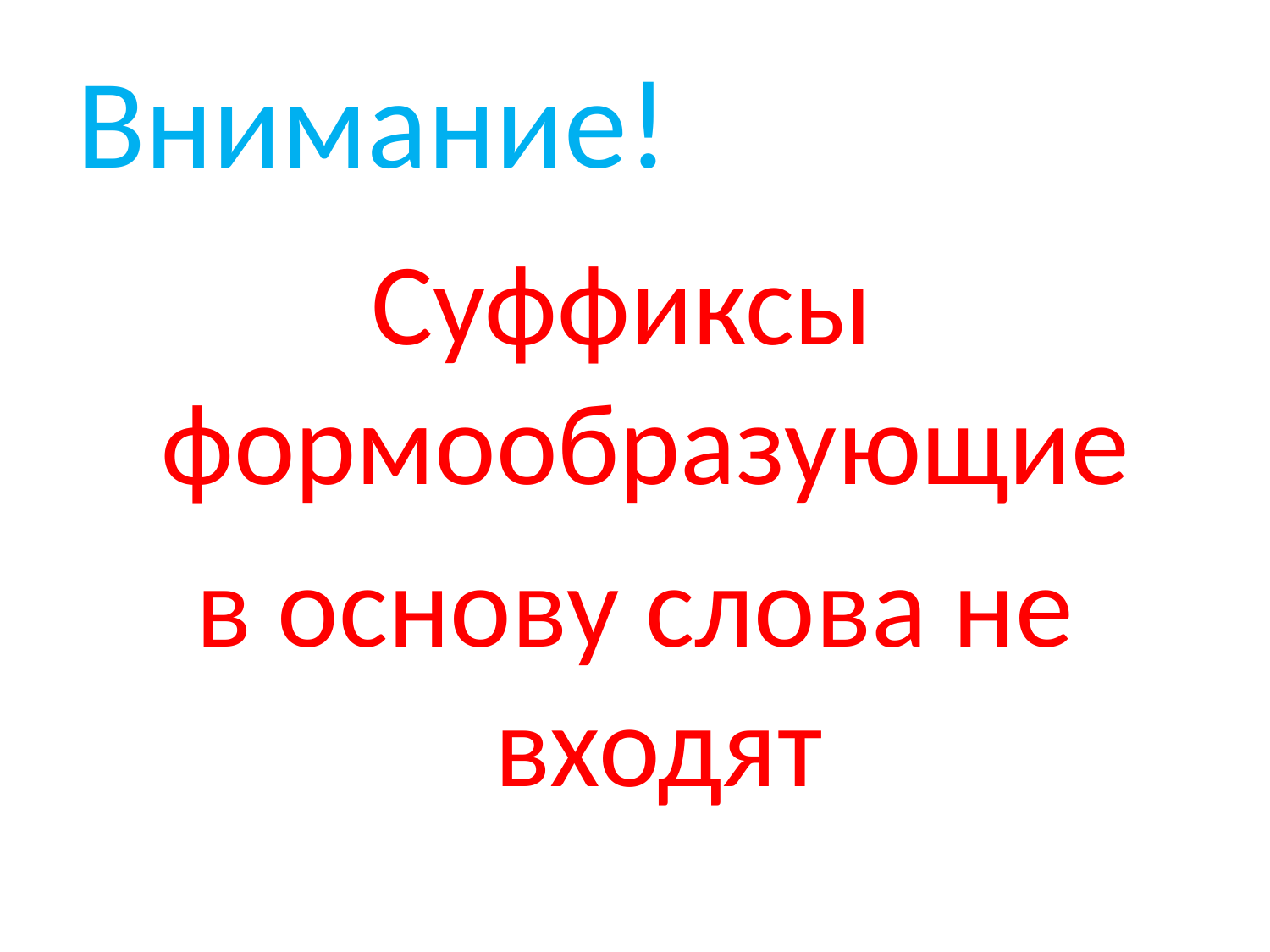

# Внимание!
Суффиксы  формообразующие
в основу слова не входят